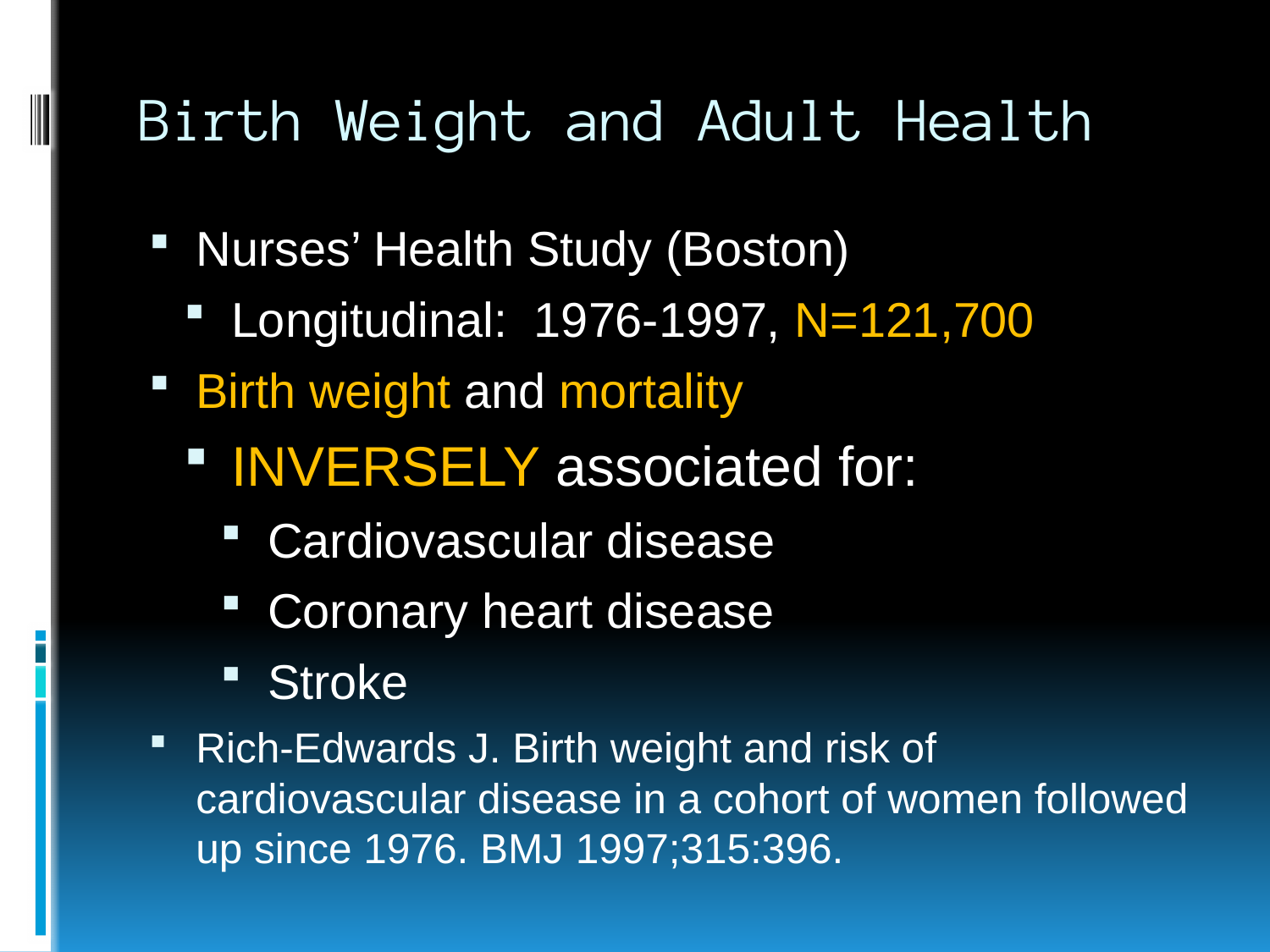

# Birth Weight and Adult Health
Nurses’ Health Study (Boston)
Longitudinal:  1976-1997, N=121,700
Birth weight and mortality
INVERSELY associated for:
Cardiovascular disease
Coronary heart disease
Stroke
Rich-Edwards J. Birth weight and risk of cardiovascular disease in a cohort of women followed up since 1976. BMJ 1997;315:396.